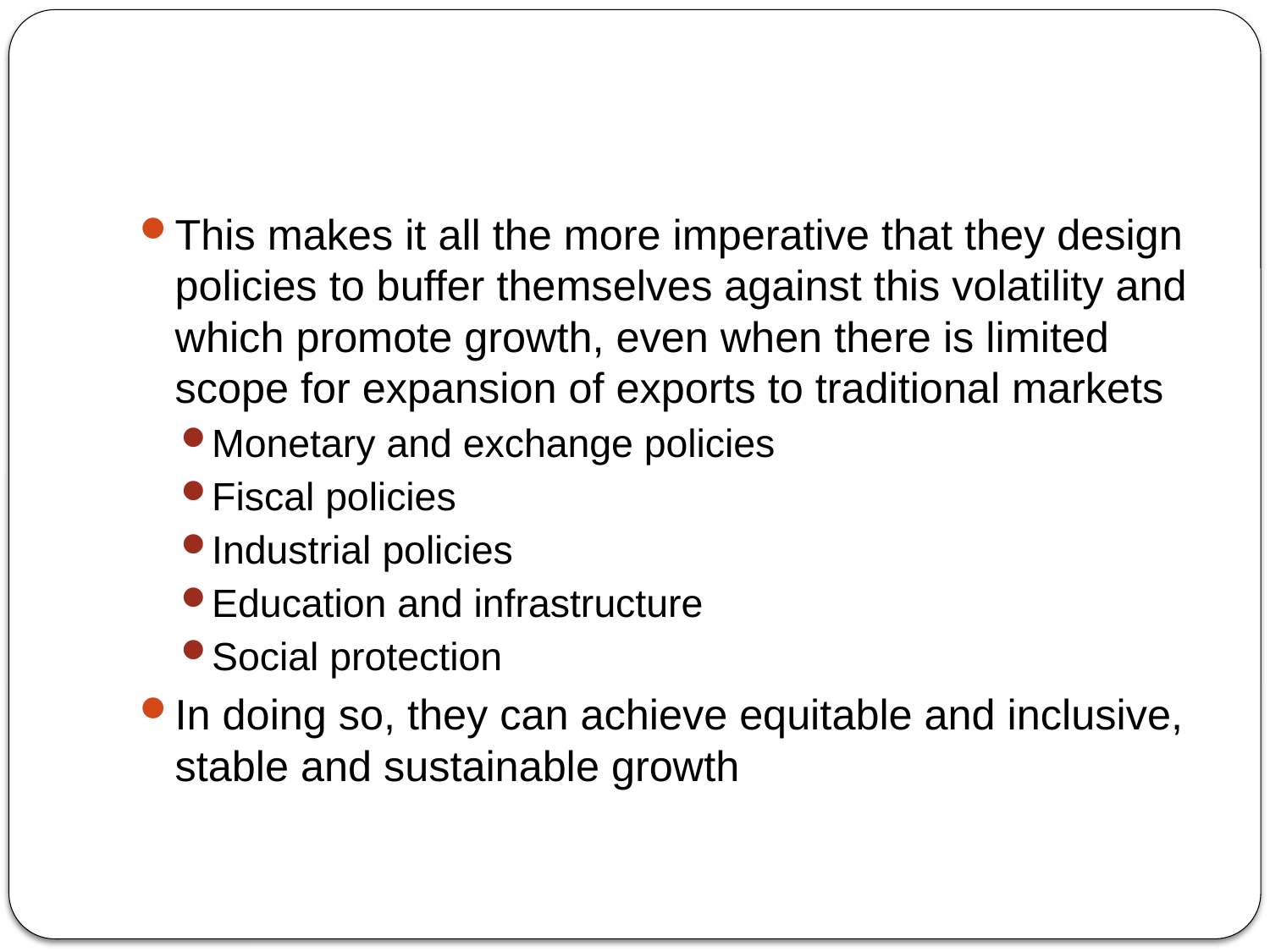

#
This makes it all the more imperative that they design policies to buffer themselves against this volatility and which promote growth, even when there is limited scope for expansion of exports to traditional markets
Monetary and exchange policies
Fiscal policies
Industrial policies
Education and infrastructure
Social protection
In doing so, they can achieve equitable and inclusive, stable and sustainable growth